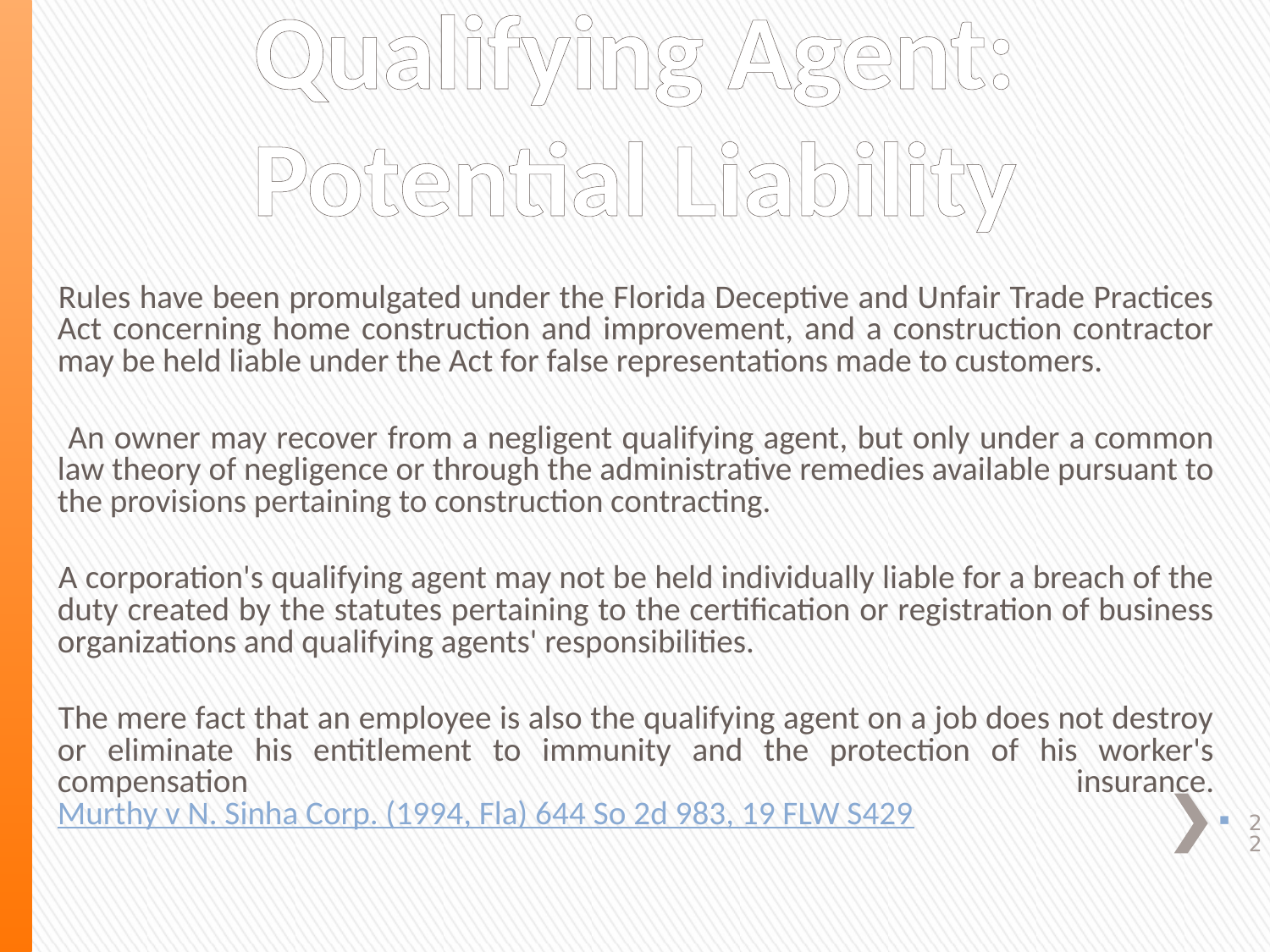

# Qualifying Agent: Potential Liability

Rules have been promulgated under the Florida Deceptive and Unfair Trade Practices Act concerning home construction and improvement, and a construction contractor may be held liable under the Act for false representations made to customers.

 An owner may recover from a negligent qualifying agent, but only under a common law theory of negligence or through the administrative remedies available pursuant to the provisions pertaining to construction contracting.

A corporation's qualifying agent may not be held individually liable for a breach of the duty created by the statutes pertaining to the certification or registration of business organizations and qualifying agents' responsibilities.

The mere fact that an employee is also the qualifying agent on a job does not destroy or eliminate his entitlement to immunity and the protection of his worker's compensation insurance. Murthy v N. Sinha Corp. (1994, Fla) 644 So 2d 983, 19 FLW S429
22